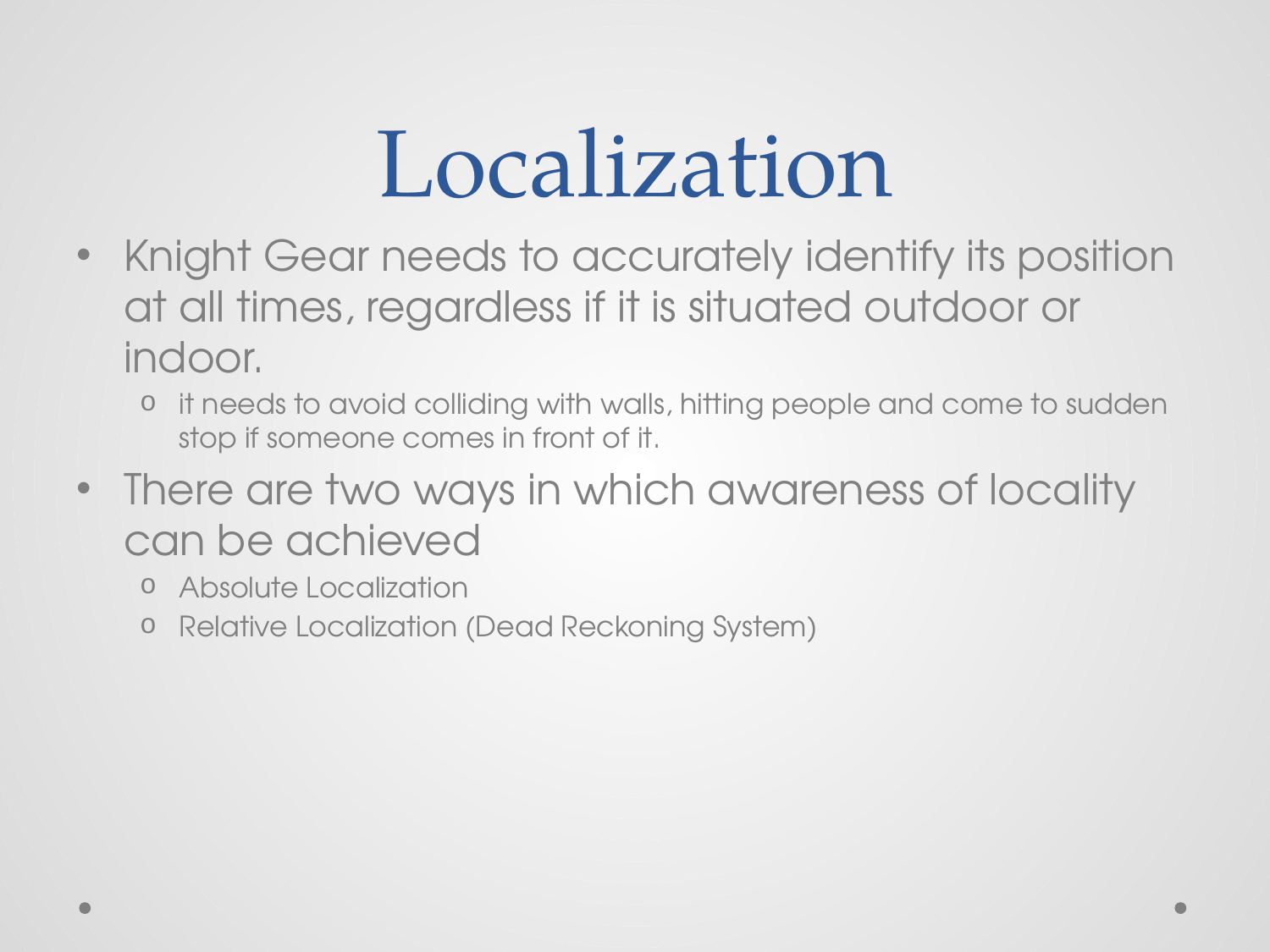

# Localization
Knight Gear needs to accurately identify its position at all times, regardless if it is situated outdoor or indoor.
it needs to avoid colliding with walls, hitting people and come to sudden stop if someone comes in front of it.
There are two ways in which awareness of locality can be achieved
Absolute Localization
Relative Localization (Dead Reckoning System)